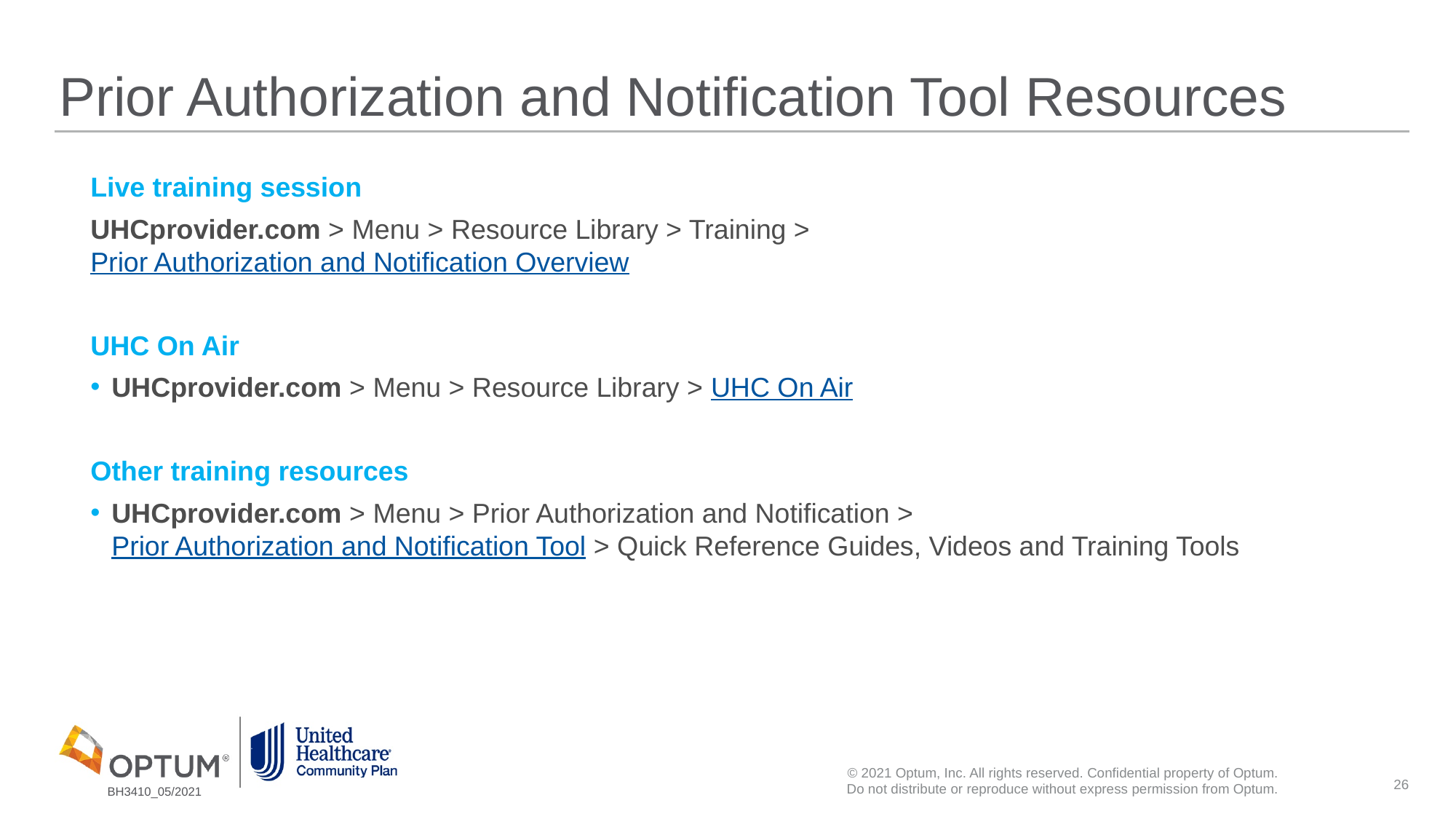

# Prior Authorization and Notification Tool Resources
Live training session
UHCprovider.com > Menu > Resource Library > Training > Prior Authorization and Notification Overview

UHC On Air
UHCprovider.com > Menu > Resource Library > UHC On Air

Other training resources
UHCprovider.com > Menu > Prior Authorization and Notification > Prior Authorization and Notification Tool > Quick Reference Guides, Videos and Training Tools
© 2021 Optum, Inc. All rights reserved. Confidential property of Optum. Do not distribute or reproduce without express permission from Optum.
26